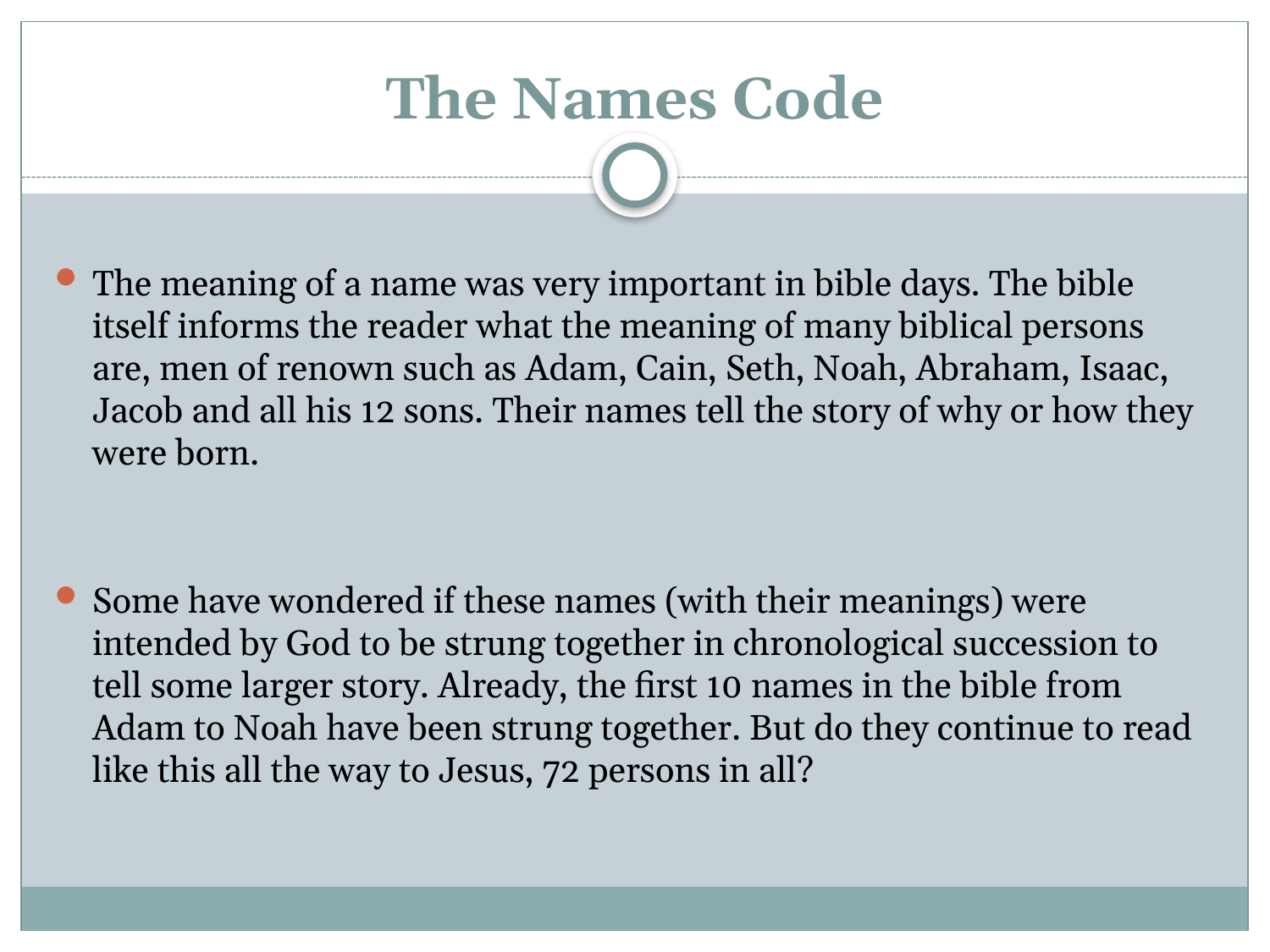

# The Names Code
The meaning of a name was very important in bible days. The bible itself informs the reader what the meaning of many biblical persons are, men of renown such as Adam, Cain, Seth, Noah, Abraham, Isaac, Jacob and all his 12 sons. Their names tell the story of why or how they were born.

Some have wondered if these names (with their meanings) were intended by God to be strung together in chronological succession to tell some larger story. Already, the first 10 names in the bible from Adam to Noah have been strung together. But do they continue to read like this all the way to Jesus, 72 persons in all?